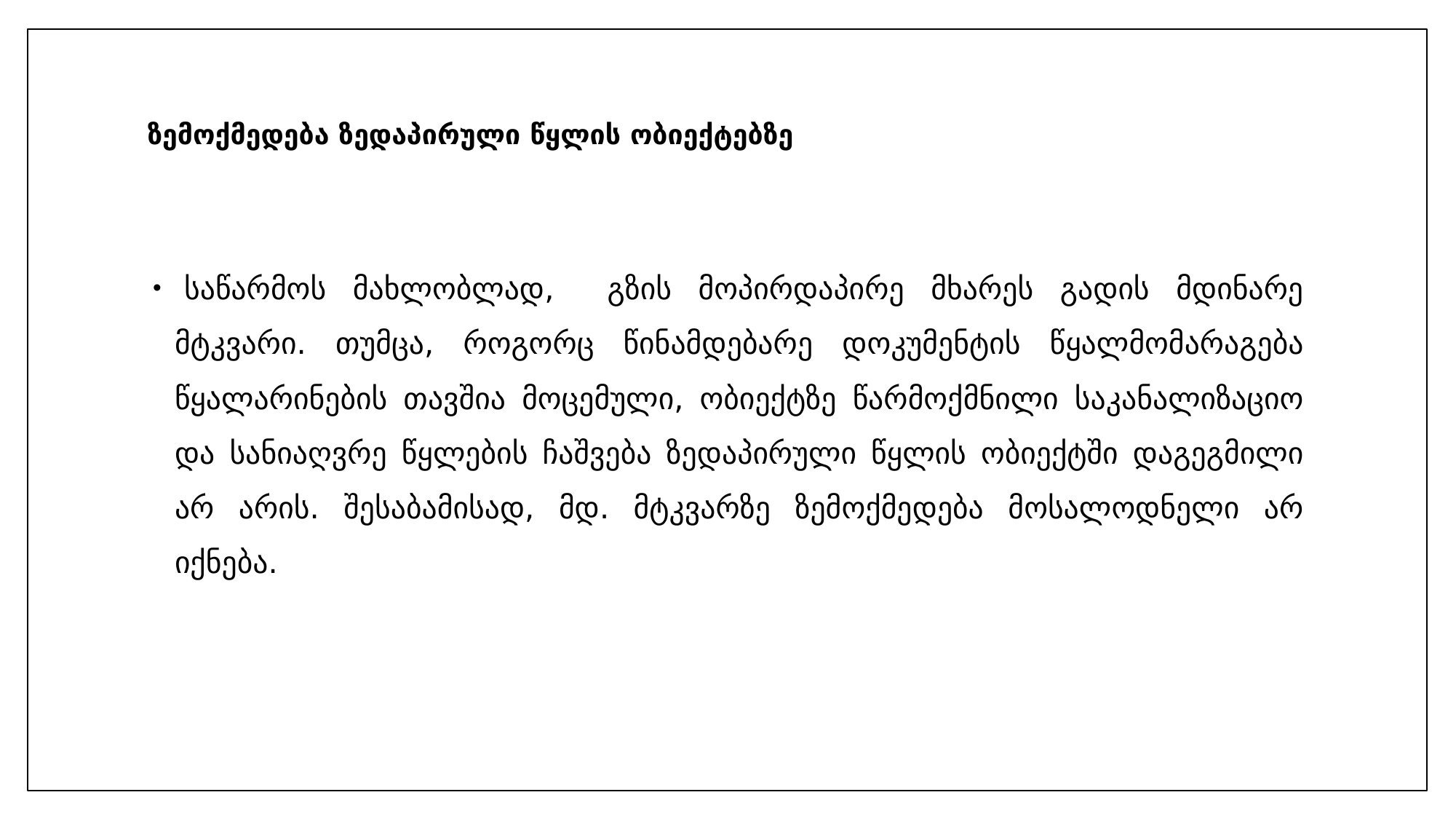

# ზემოქმედება ზედაპირული წყლის ობიექტებზე
 საწარმოს მახლობლად,  გზის მოპირდაპირე მხარეს გადის მდინარე მტკვარი. თუმცა, როგორც წინამდებარე დოკუმენტის წყალმომარაგება წყალარინების თავშია მოცემული, ობიექტზე წარმოქმნილი საკანალიზაციო და სანიაღვრე წყლების ჩაშვება ზედაპირული წყლის ობიექტში დაგეგმილი არ არის. შესაბამისად, მდ. მტკვარზე ზემოქმედება მოსალოდნელი არ იქნება.